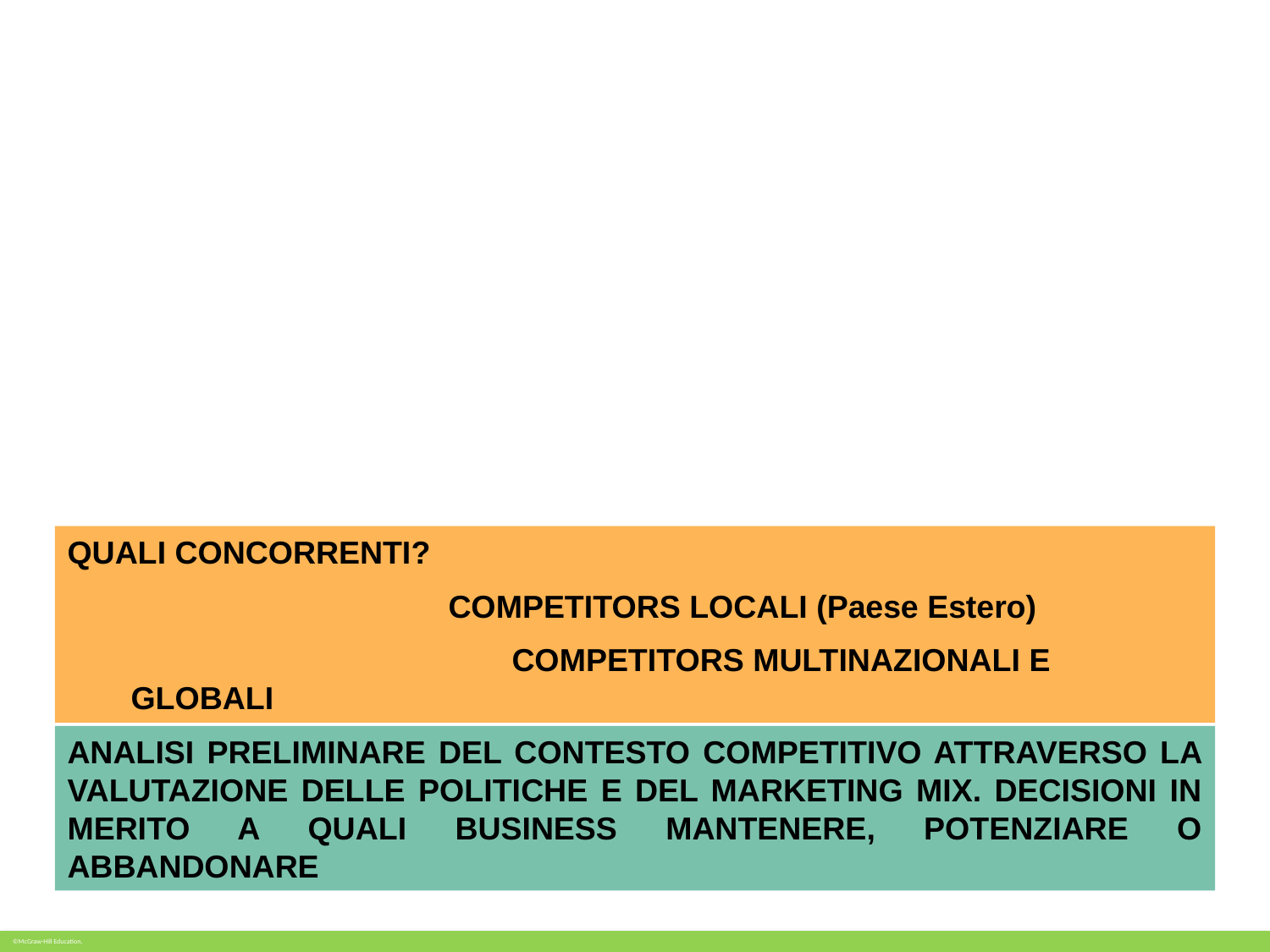

FORZE CHE DETERMINANO I VANTAGGI DELLA COMPETIZIONE INTERNAZIONALE (Porter)
1)  TRAINATA DAI FATTORI DI PRODUZIONE
2)  TRAINATA DAGLI INVESTIMENTI
3)  TRAINATA DALL’INOVAZIONE
4)  TRAINATA DALLO SVILUPPO ECONOMICO ACCUMULATO
QUALI CONCORRENTI?
			COMPETITORS LOCALI (Paese Estero)
			COMPETITORS MULTINAZIONALI E GLOBALI
ANALISI PRELIMINARE DEL CONTESTO COMPETITIVO ATTRAVERSO LA VALUTAZIONE DELLE POLITICHE E DEL MARKETING MIX. DECISIONI IN MERITO A QUALI BUSINESS MANTENERE, POTENZIARE O ABBANDONARE